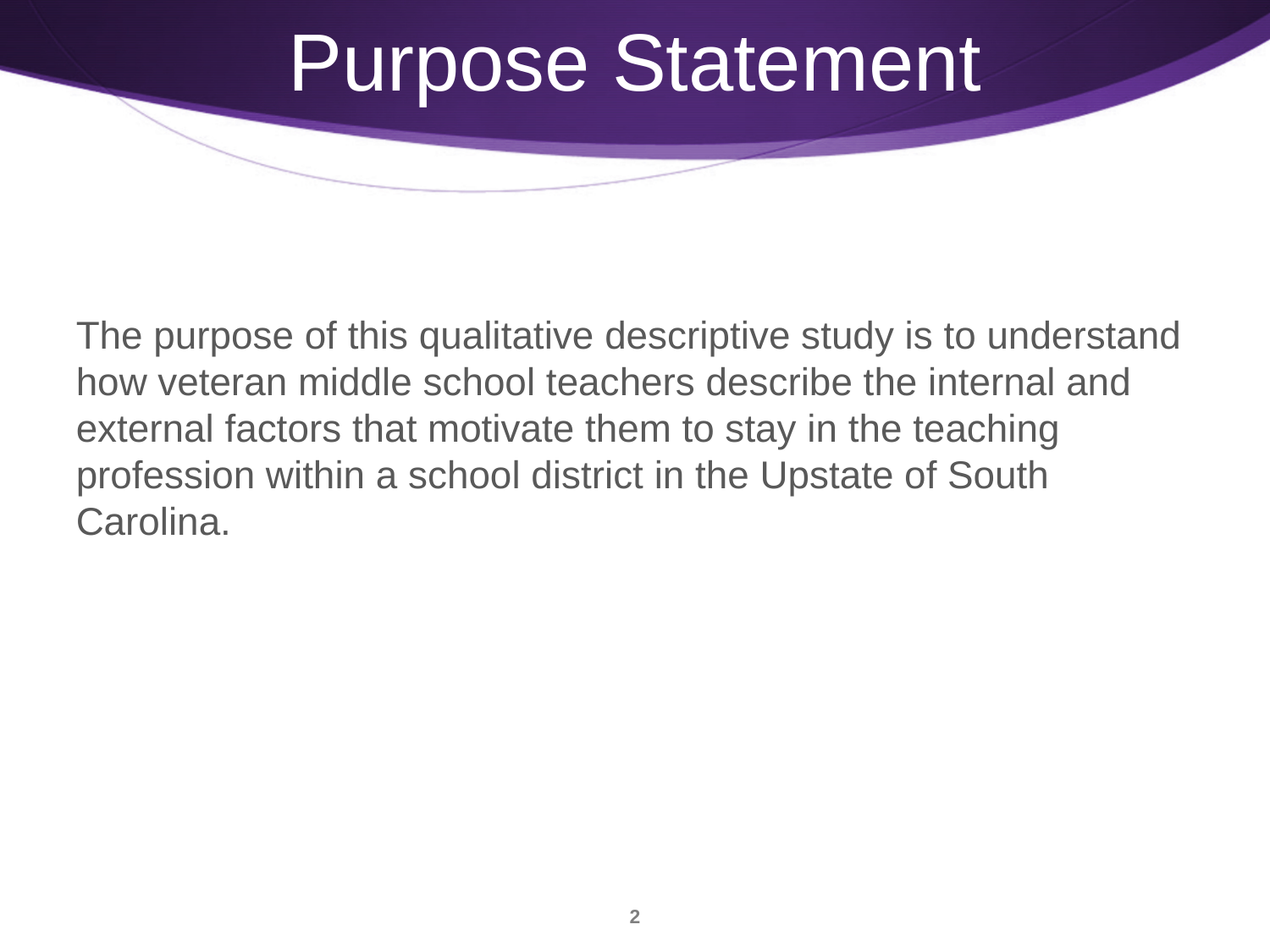

# Purpose Statement

The purpose of this qualitative descriptive study is to understand how veteran middle school teachers describe the internal and external factors that motivate them to stay in the teaching profession within a school district in the Upstate of South Carolina.
2